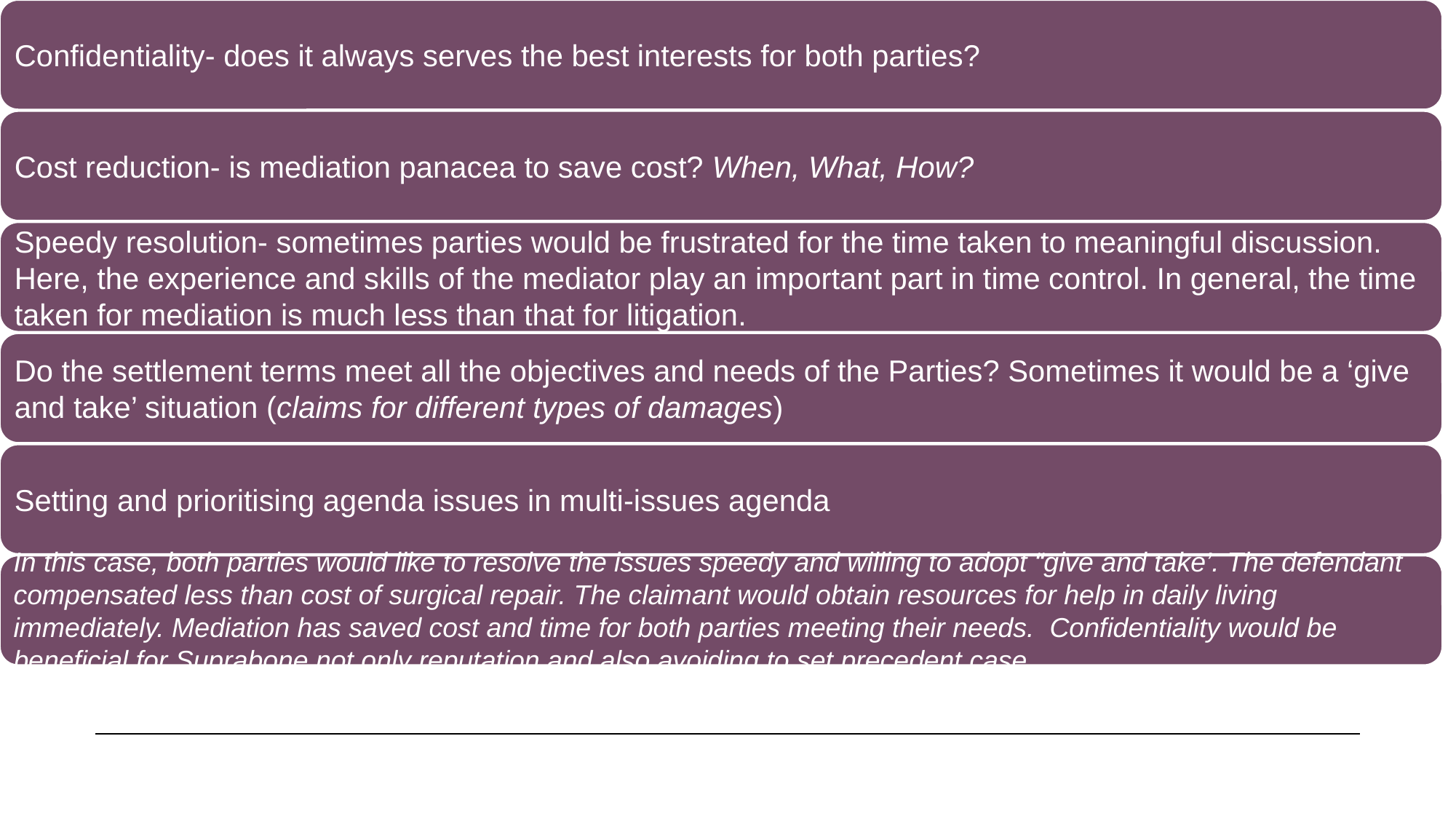

# Why mediation? What objectives do different parties want to achieve?
Confidentiality- does it always serves the best interests for both parties?
Cost reduction- is mediation panacea to save cost? When, What, How?
Speedy resolution- sometimes parties would be frustrated for the time taken to meaningful discussion. Here, the experience and skills of the mediator play an important part in time control. In general, the time taken for mediation is much less than that for litigation.
Do the settlement terms meet all the objectives and needs of the Parties? Sometimes it would be a ‘give and take’ situation (claims for different types of damages)
Setting and prioritising agenda issues in multi-issues agenda
In this case, both parties would like to resolve the issues speedy and willing to adopt “give and take’. The defendant compensated less than cost of surgical repair. The claimant would obtain resources for help in daily living immediately. Mediation has saved cost and time for both parties meeting their needs.  Confidentiality would be beneficial for Suprabone not only reputation and also avoiding to set precedent case.